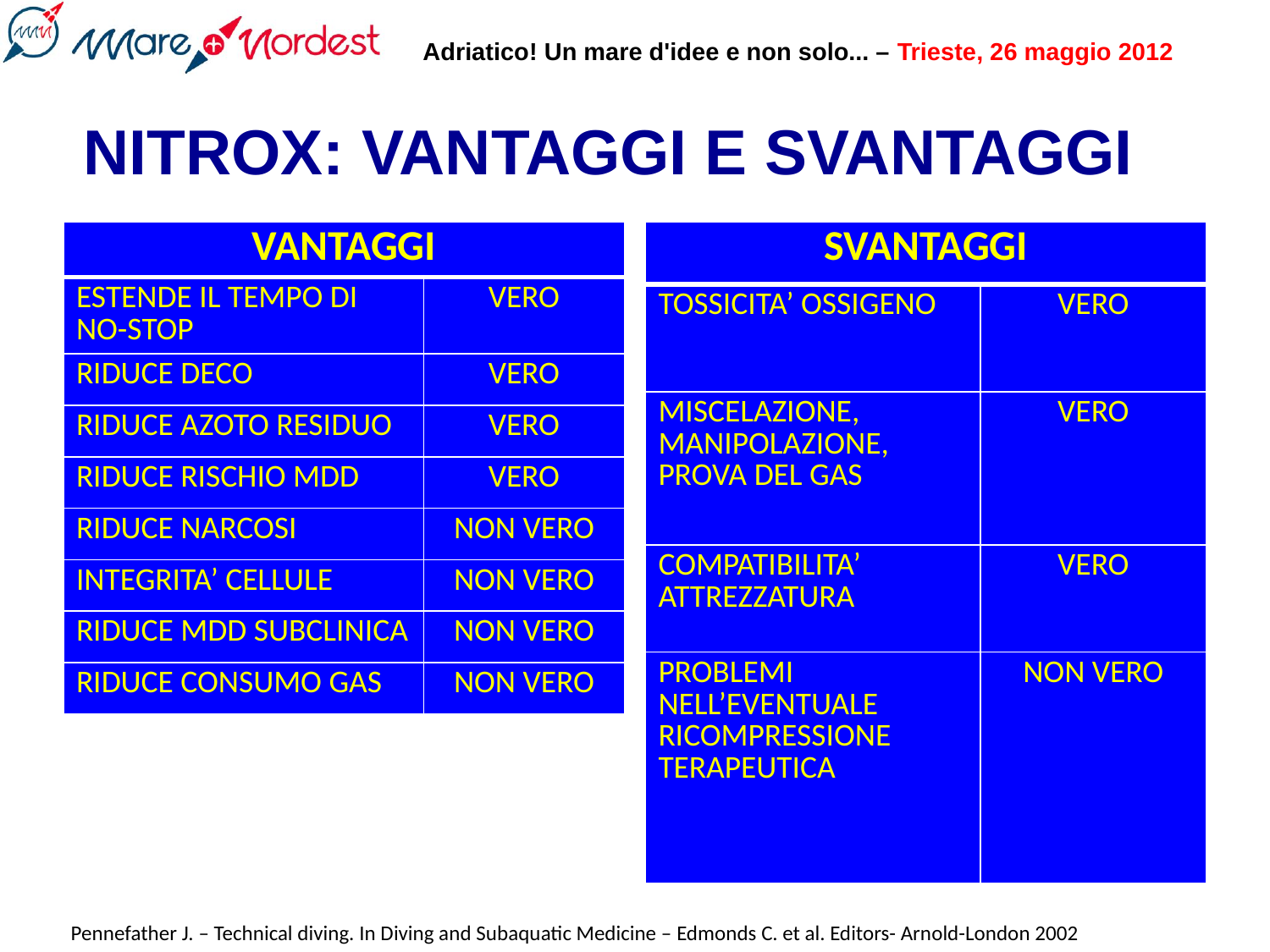

# NITROX: VANTAGGI E SVANTAGGI
| SVANTAGGI |  |
| --- | --- |
| TOSSICITA’ OSSIGENO | VERO |
| MISCELAZIONE, MANIPOLAZIONE, PROVA DEL GAS | VERO |
| COMPATIBILITA’ ATTREZZATURA | VERO |
| PROBLEMI NELL’EVENTUALE RICOMPRESSIONE TERAPEUTICA | NON VERO |
| VANTAGGI |  |
| --- | --- |
| ESTENDE IL TEMPO DI NO-STOP | VERO |
| RIDUCE DECO | VERO |
| RIDUCE AZOTO RESIDUO | VERO |
| RIDUCE RISCHIO MDD | VERO |
| RIDUCE NARCOSI | NON VERO |
| INTEGRITA’ CELLULE | NON VERO |
| RIDUCE MDD SUBCLINICA | NON VERO |
| RIDUCE CONSUMO GAS | NON VERO |
Pennefather J. – Technical diving. In Diving and Subaquatic Medicine – Edmonds C. et al. Editors- Arnold-London 2002